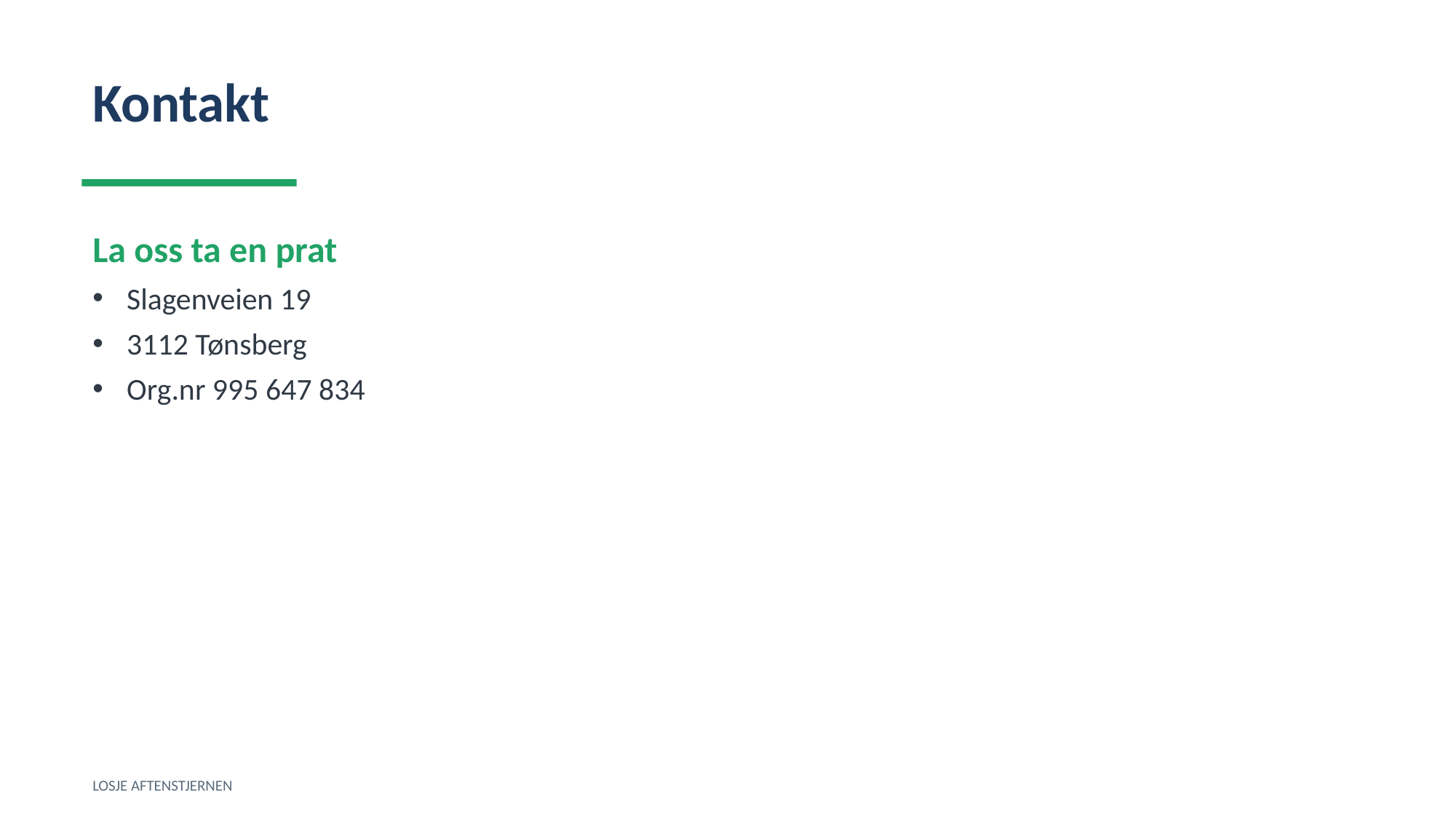

Kontakt

La oss ta en prat
Slagenveien 19
3112 Tønsberg
Org.nr 995 647 834
LOSJE AFTENSTJERNEN